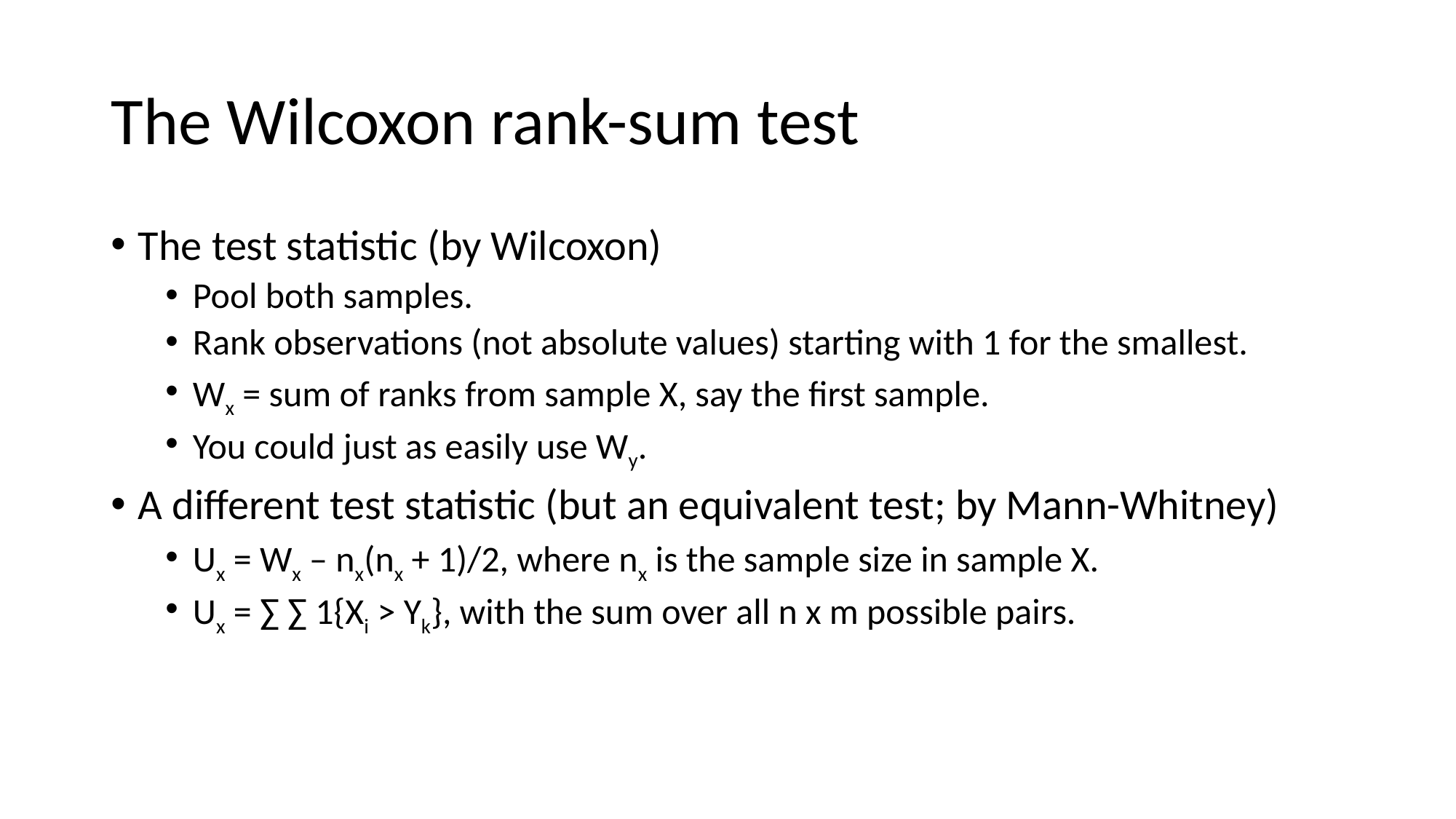

# The Wilcoxon rank-sum test
The test statistic (by Wilcoxon)
Pool both samples.
Rank observations (not absolute values) starting with 1 for the smallest.
Wx = sum of ranks from sample X, say the first sample.
You could just as easily use Wy.
A different test statistic (but an equivalent test; by Mann-Whitney)
Ux = Wx – nx(nx + 1)/2, where nx is the sample size in sample X.
Ux = ∑ ∑ 1{Xi > Yk}, with the sum over all n x m possible pairs.